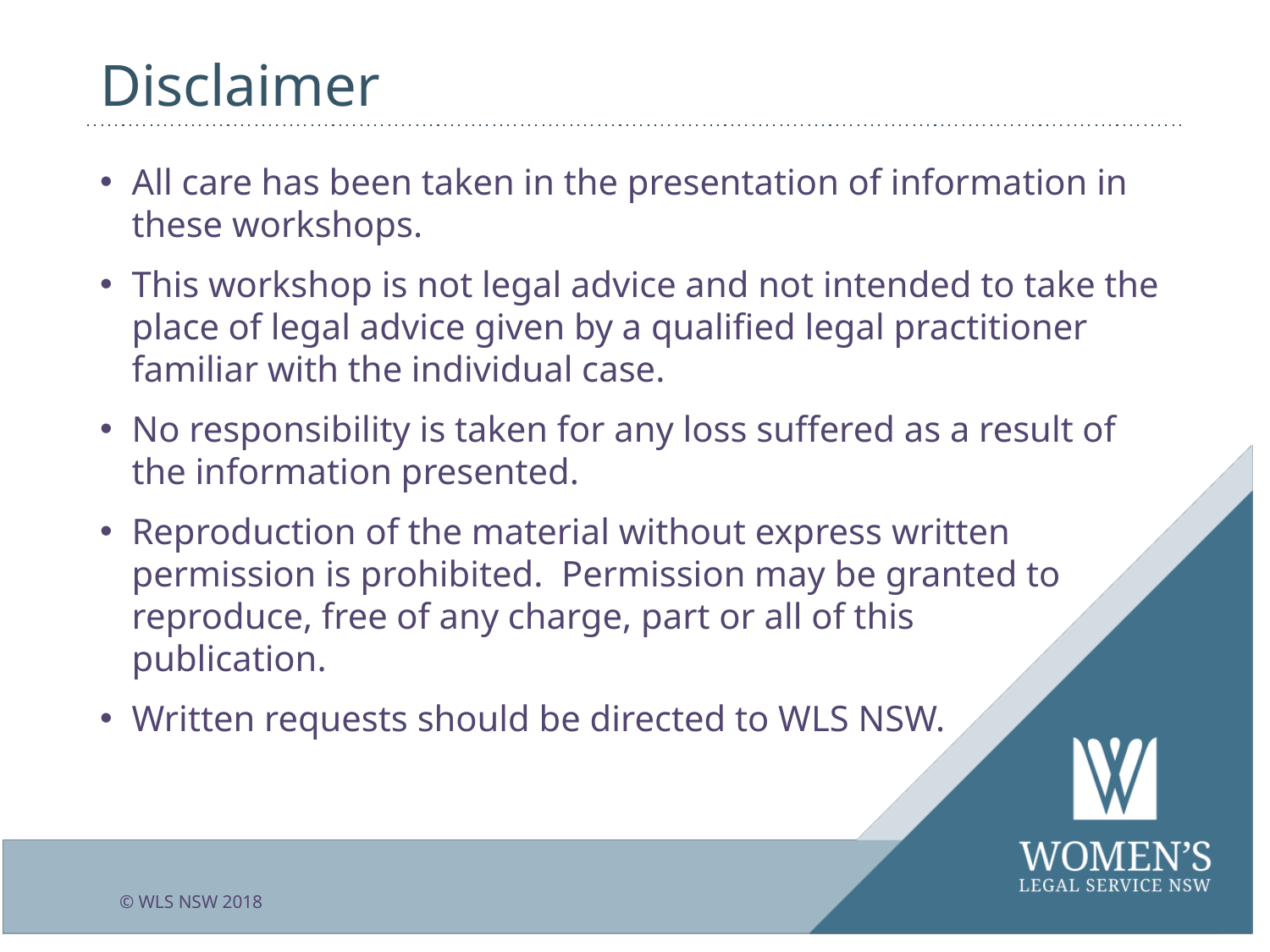

# Disclaimer
All care has been taken in the presentation of information in these workshops.
This workshop is not legal advice and not intended to take the place of legal advice given by a qualified legal practitioner familiar with the individual case.
No responsibility is taken for any loss suffered as a result of the information presented.
Reproduction of the material without express written permission is prohibited.  Permission may be granted to reproduce, free of any charge, part or all of this
publication.
Written requests should be directed to WLS NSW.
© WLS NSW 2018